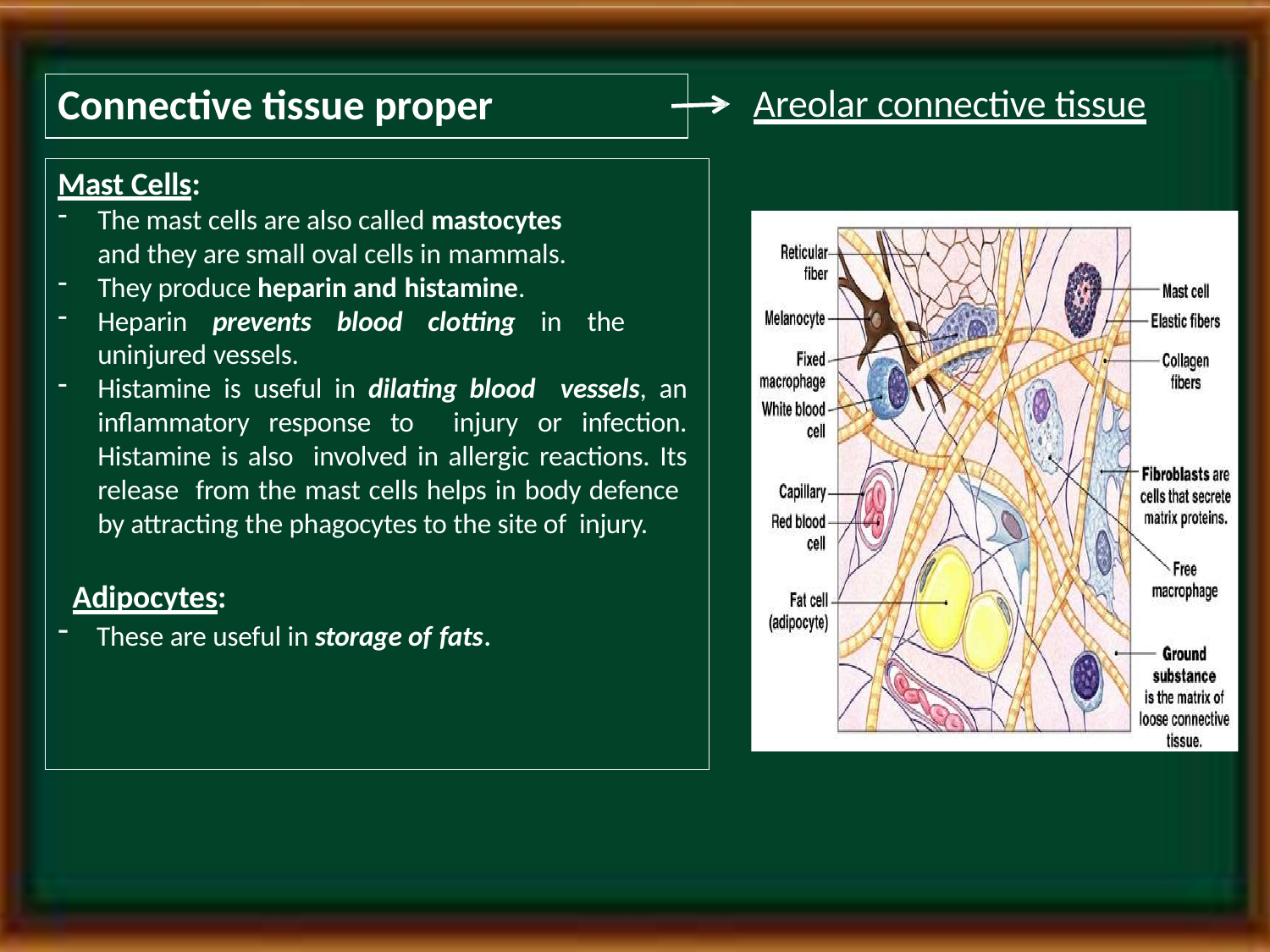

# Connective tissue proper
Areolar connective tissue

Mast Cells:
The mast cells are also called mastocytes
and they are small oval cells in mammals.
They produce heparin and histamine.
Heparin prevents blood clotting in the  uninjured vessels.
Histamine is useful in dilating blood  vessels, an inflammatory response to  injury or infection. Histamine is also  involved in allergic reactions. Its release  from the mast cells helps in body defence  by attracting the phagocytes to the site of  injury.

Adipocytes:
These are useful in storage of fats.